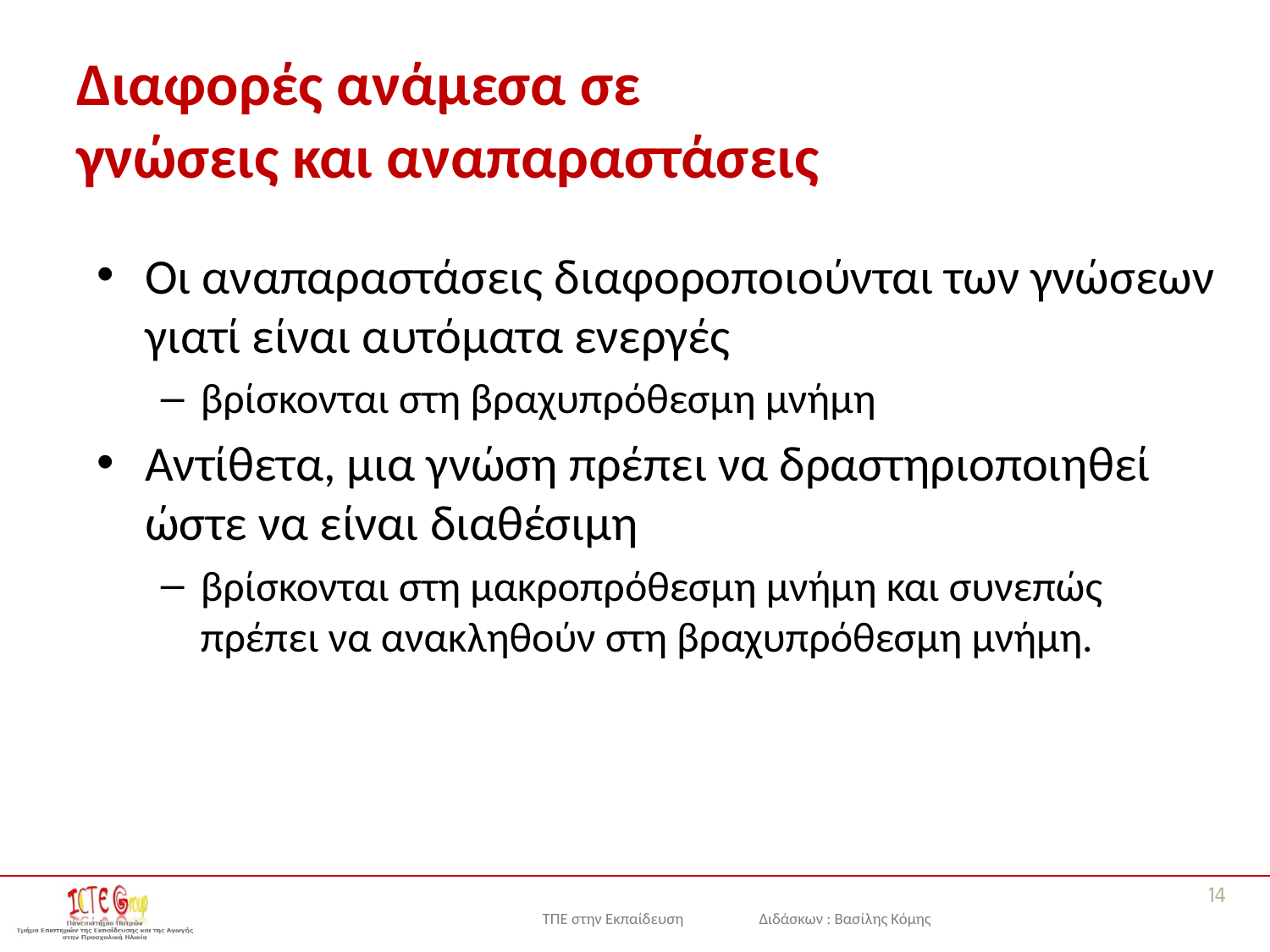

# Διαφορές ανάμεσα σε γνώσεις και αναπαραστάσεις
Οι αναπαραστάσεις διαφοροποιούνται των γνώσεων γιατί είναι αυτόματα ενεργές
βρίσκονται στη βραχυπρόθεσμη μνήμη
Αντίθετα, μια γνώση πρέπει να δραστηριοποιηθεί ώστε να είναι διαθέσιμη
βρίσκονται στη μακροπρόθεσμη μνήμη και συνεπώς πρέπει να ανακληθούν στη βραχυπρόθεσμη μνήμη.

14